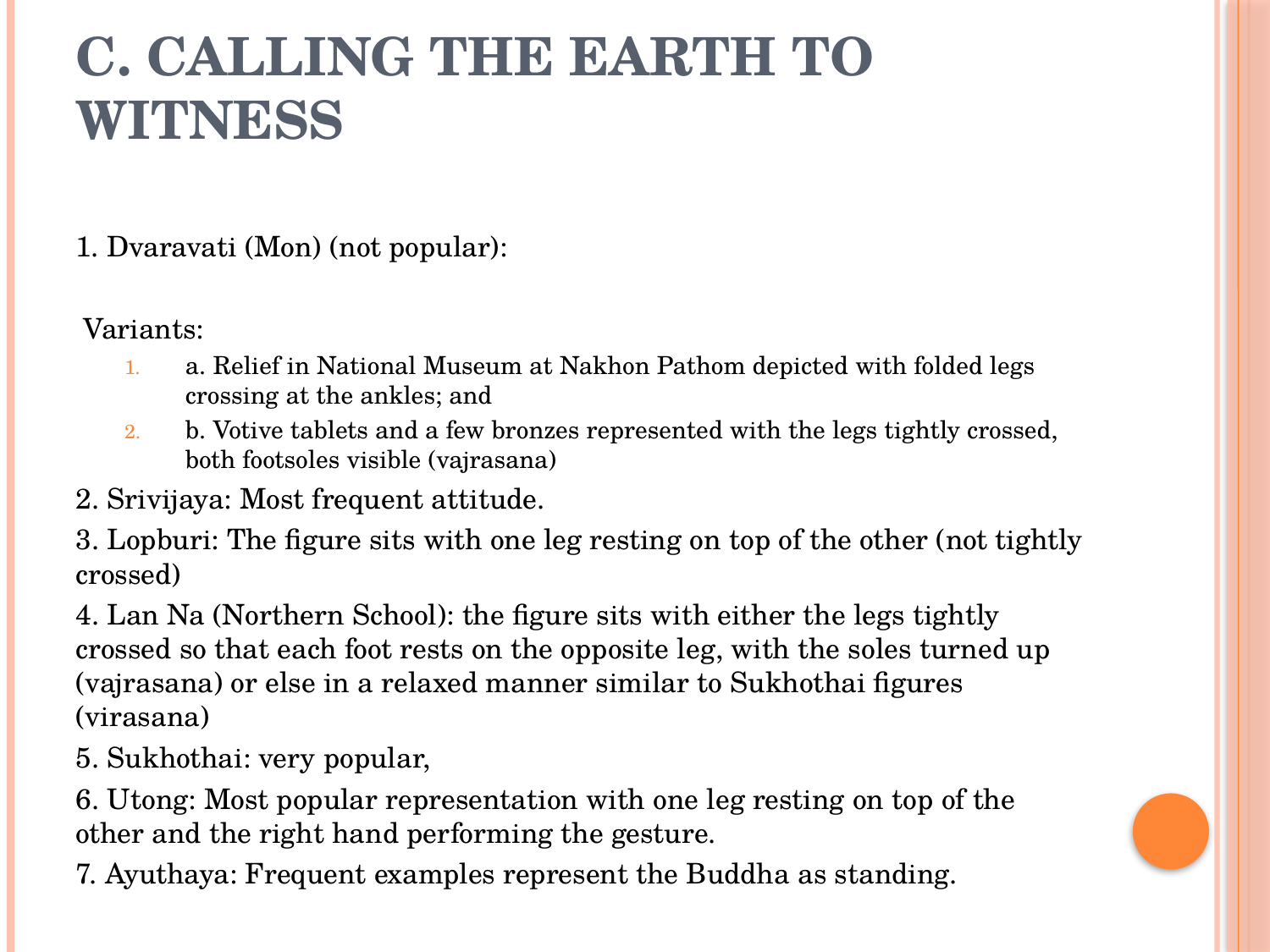

# C. Calling the Earth to witness
1. Dvaravati (Mon) (not popular):

 Variants:
a. Relief in National Museum at Nakhon Pathom depicted with folded legs crossing at the ankles; and
b. Votive tablets and a few bronzes represented with the legs tightly crossed, both footsoles visible (vajrasana)
2. Srivijaya: Most frequent attitude.
3. Lopburi: The figure sits with one leg resting on top of the other (not tightly crossed)
4. Lan Na (Northern School): the figure sits with either the legs tightly crossed so that each foot rests on the opposite leg, with the soles turned up (vajrasana) or else in a relaxed manner similar to Sukhothai figures (virasana)
5. Sukhothai: very popular,
6. Utong: Most popular representation with one leg resting on top of the other and the right hand performing the gesture.
7. Ayuthaya: Frequent examples represent the Buddha as standing.